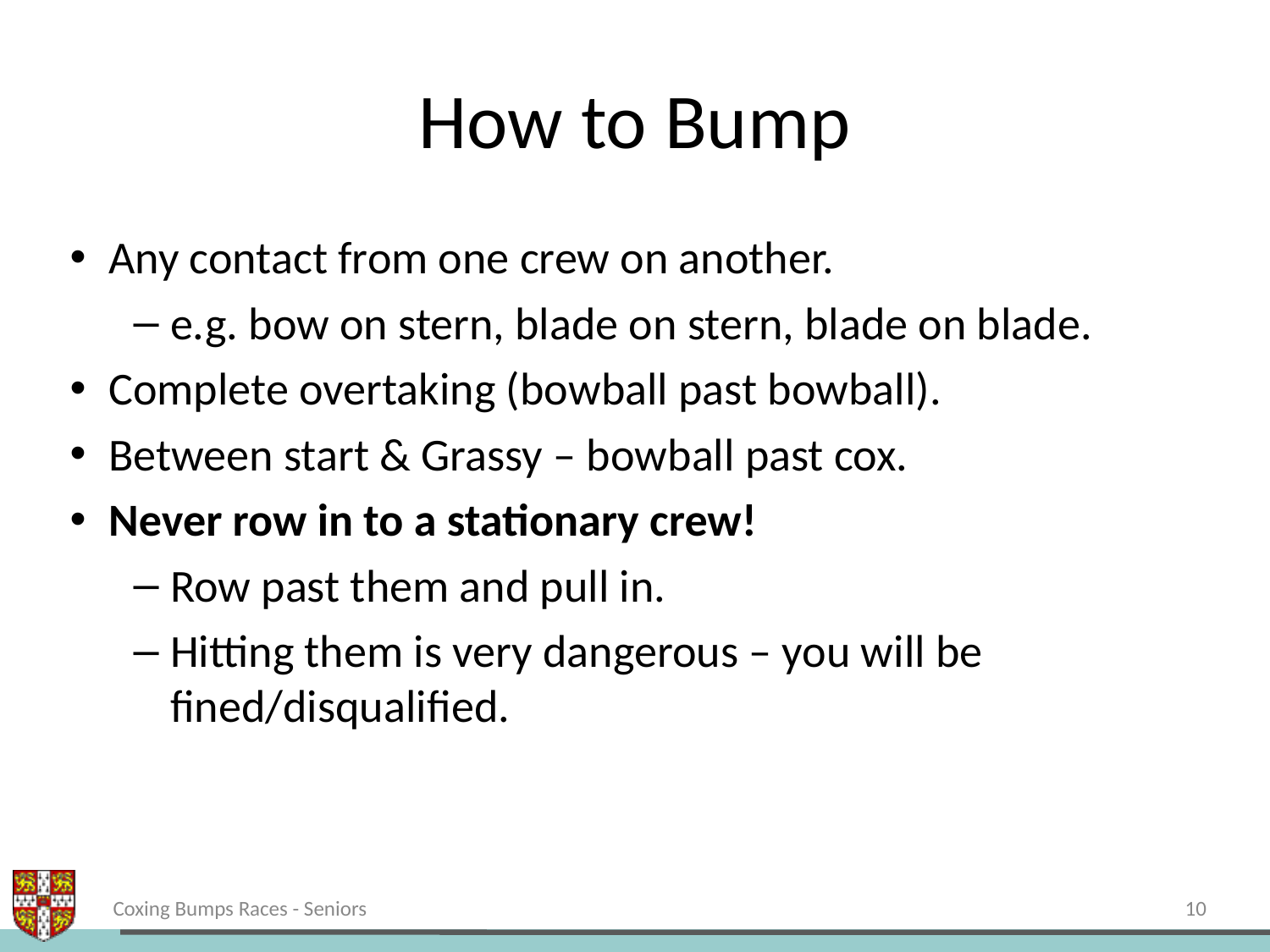

# How to Bump
Any contact from one crew on another.
e.g. bow on stern, blade on stern, blade on blade.
Complete overtaking (bowball past bowball).
Between start & Grassy – bowball past cox.
Never row in to a stationary crew!
Row past them and pull in.
Hitting them is very dangerous – you will be fined/disqualified.
10
Coxing Bumps Races - Seniors